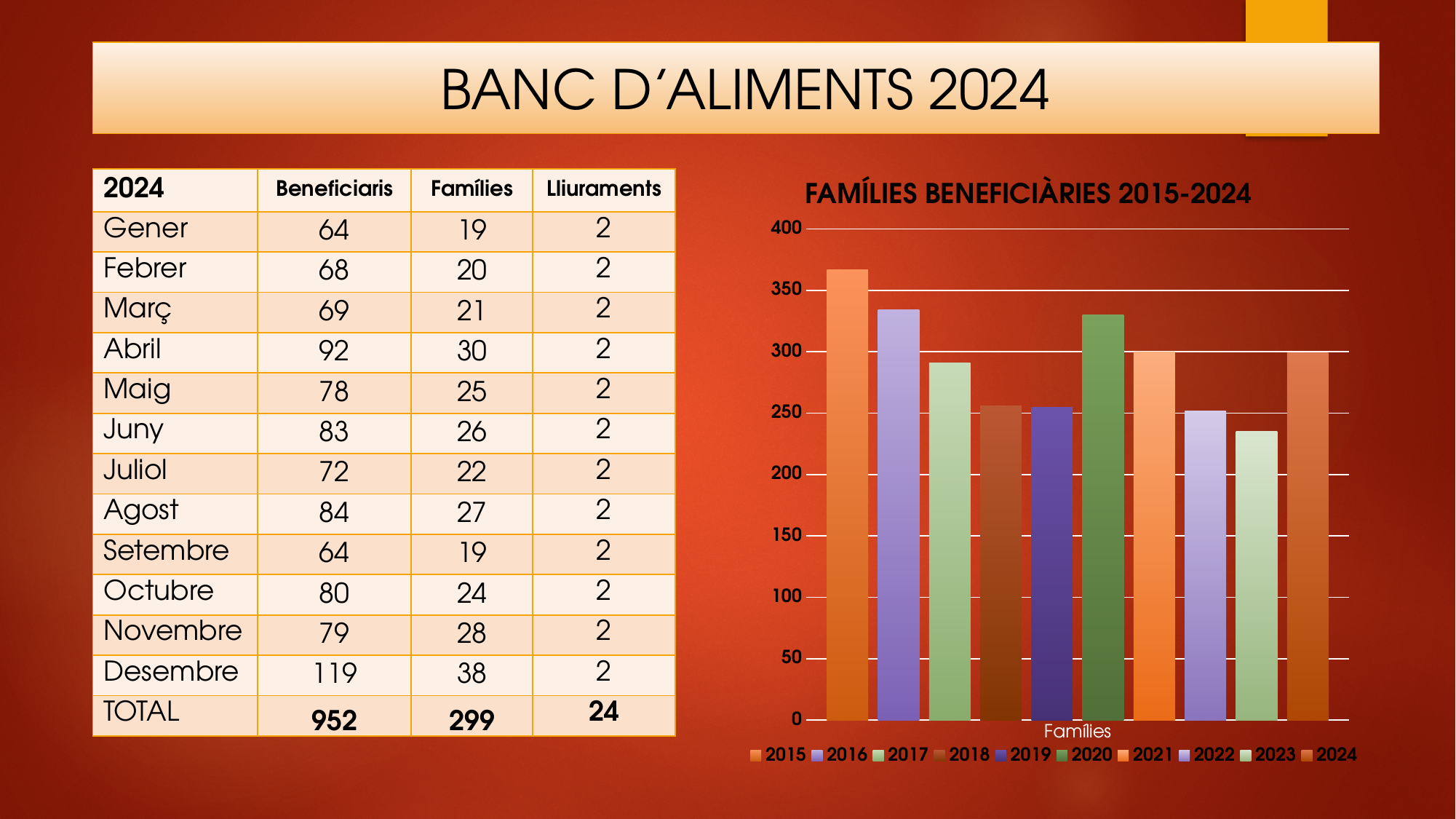

BANC D’ALIMENTS 2024
| 2024 | Beneficiaris | Famílies | Lliuraments |
| --- | --- | --- | --- |
| Gener | 64 | 19 | 2 |
| Febrer | 68 | 20 | 2 |
| Març | 69 | 21 | 2 |
| Abril | 92 | 30 | 2 |
| Maig | 78 | 25 | 2 |
| Juny | 83 | 26 | 2 |
| Juliol | 72 | 22 | 2 |
| Agost | 84 | 27 | 2 |
| Setembre | 64 | 19 | 2 |
| Octubre | 80 | 24 | 2 |
| Novembre | 79 | 28 | 2 |
| Desembre | 119 | 38 | 2 |
| TOTAL | 952 | 299 | 24 |
FAMÍLIES BENEFICIÀRIES 2015-2024

### Chart

| Category | 2015 | 2016 | 2017 | 2018 | 2019 | 2020 | 2021 | 2022 | 2023 | 2024 |
|---|---|---|---|---|---|---|---|---|---|---|
| Famílies | 367.0 | 334.0 | 291.0 | 256.0 | 255.0 | 330.0 | 300.0 | 252.0 | 235.0 | 299.0 |